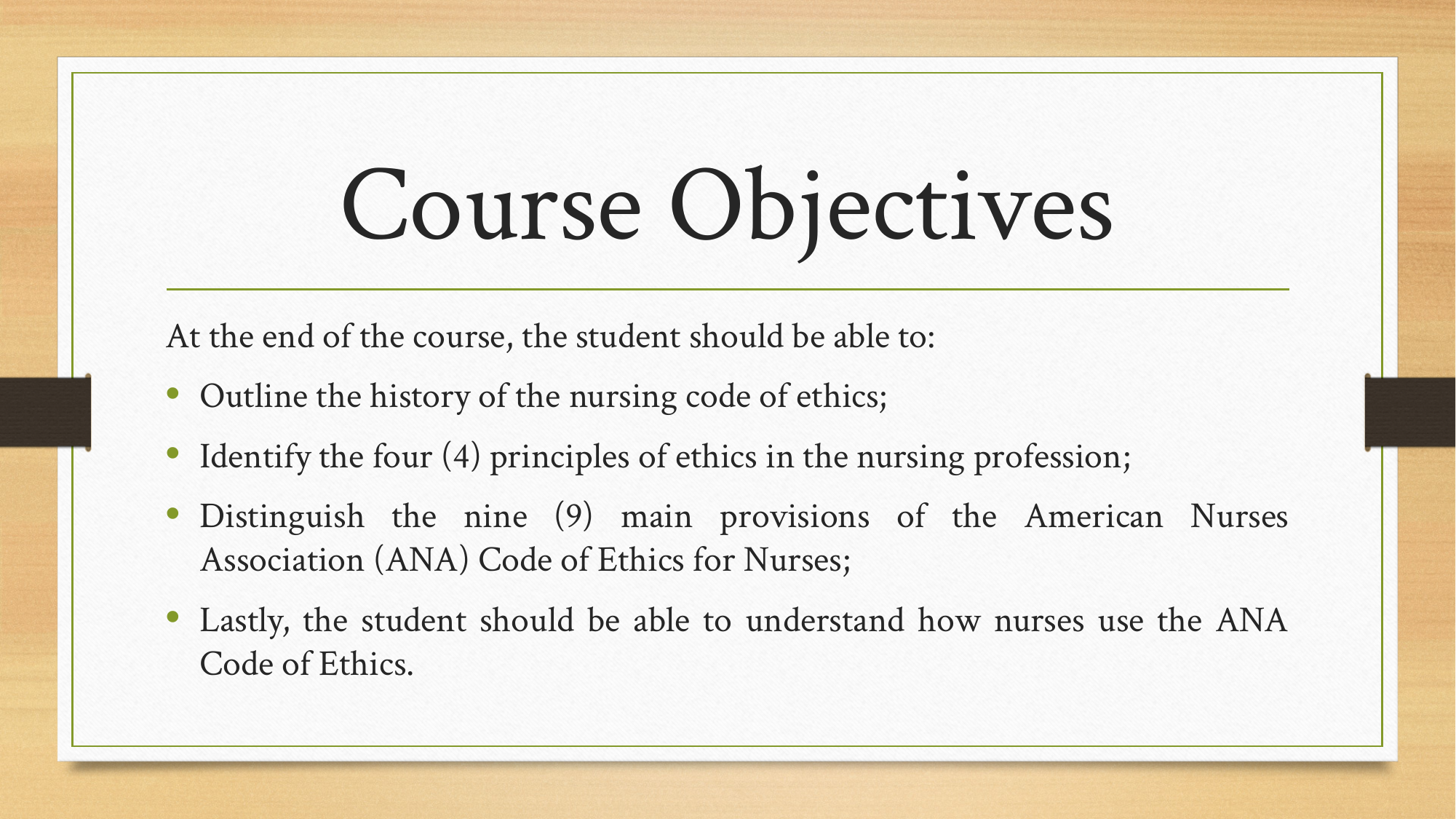

# Course Objectives
At the end of the course, the student should be able to:
Outline the history of the nursing code of ethics;
Identify the four (4) principles of ethics in the nursing profession;
Distinguish the nine (9) main provisions of the American Nurses Association (ANA) Code of Ethics for Nurses;
Lastly, the student should be able to understand how nurses use the ANA Code of Ethics.